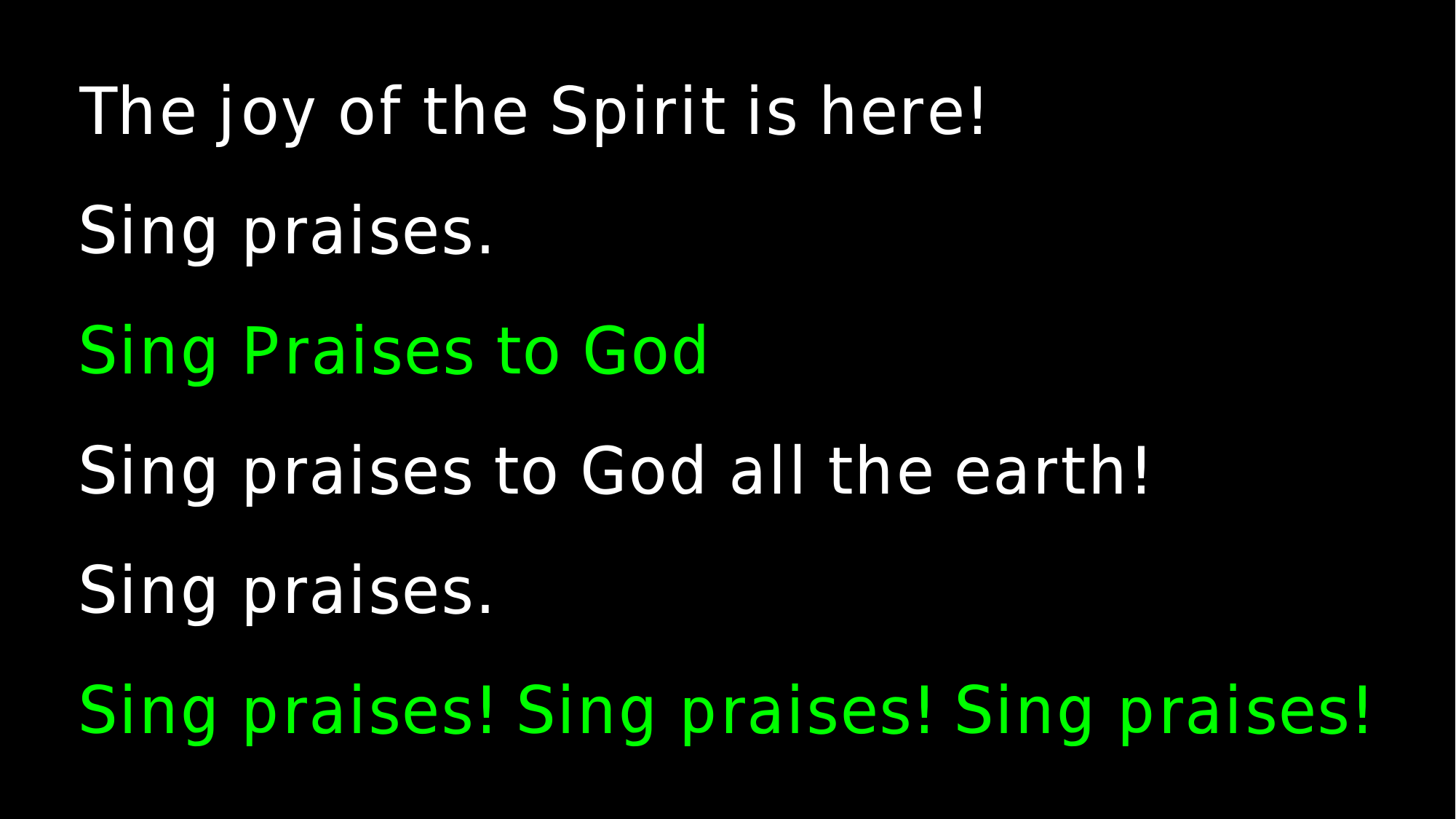

The joy of the Spirit is here!
Sing praises.
Sing Praises to God
Sing praises to God all the earth!
Sing praises.
Sing praises! Sing praises! Sing praises!